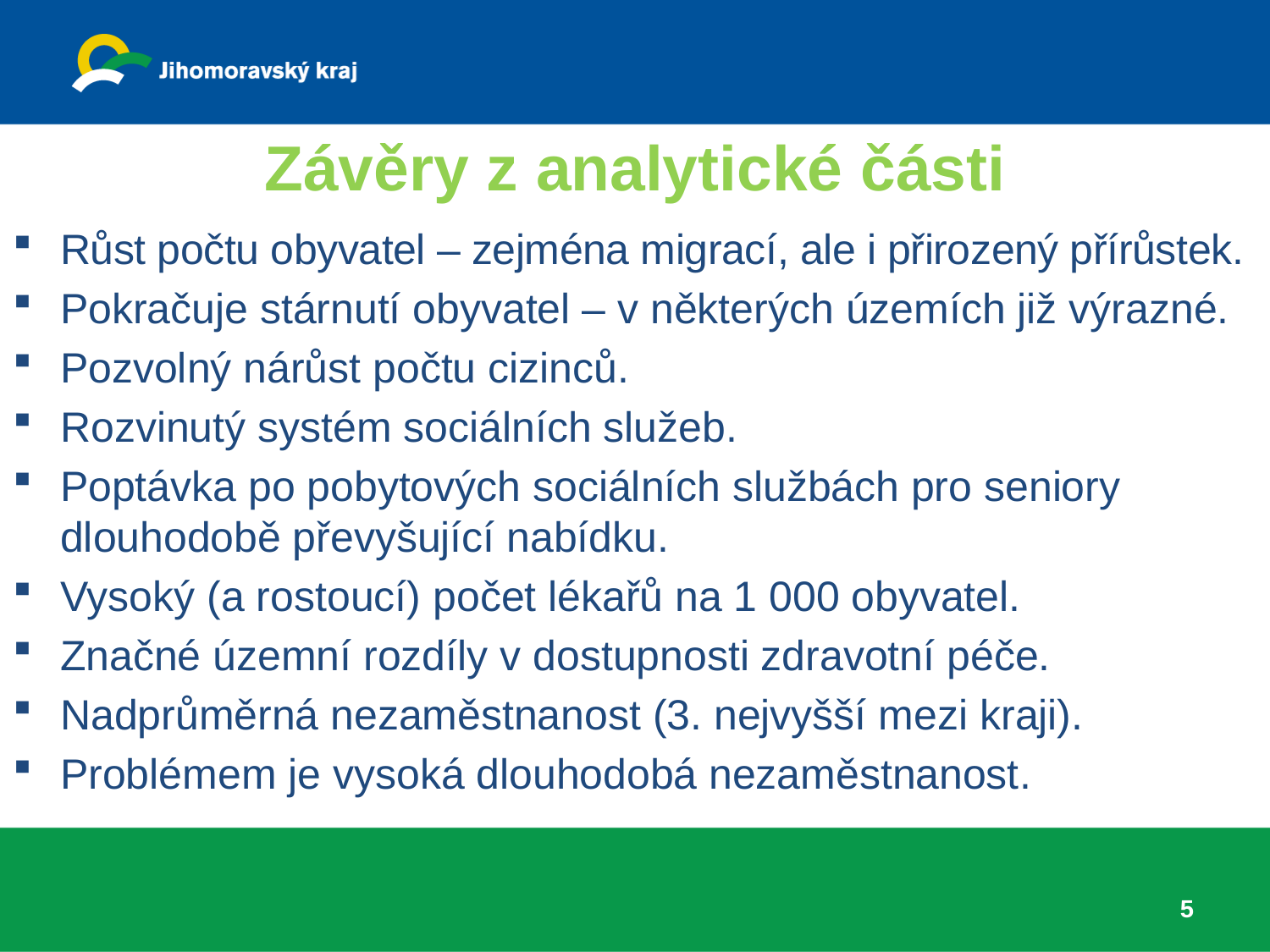

# Závěry z analytické části
Růst počtu obyvatel – zejména migrací, ale i přirozený přírůstek.
Pokračuje stárnutí obyvatel – v některých územích již výrazné.
Pozvolný nárůst počtu cizinců.
Rozvinutý systém sociálních služeb.
Poptávka po pobytových sociálních službách pro seniory dlouhodobě převyšující nabídku.
Vysoký (a rostoucí) počet lékařů na 1 000 obyvatel.
Značné územní rozdíly v dostupnosti zdravotní péče.
Nadprůměrná nezaměstnanost (3. nejvyšší mezi kraji).
Problémem je vysoká dlouhodobá nezaměstnanost.

5